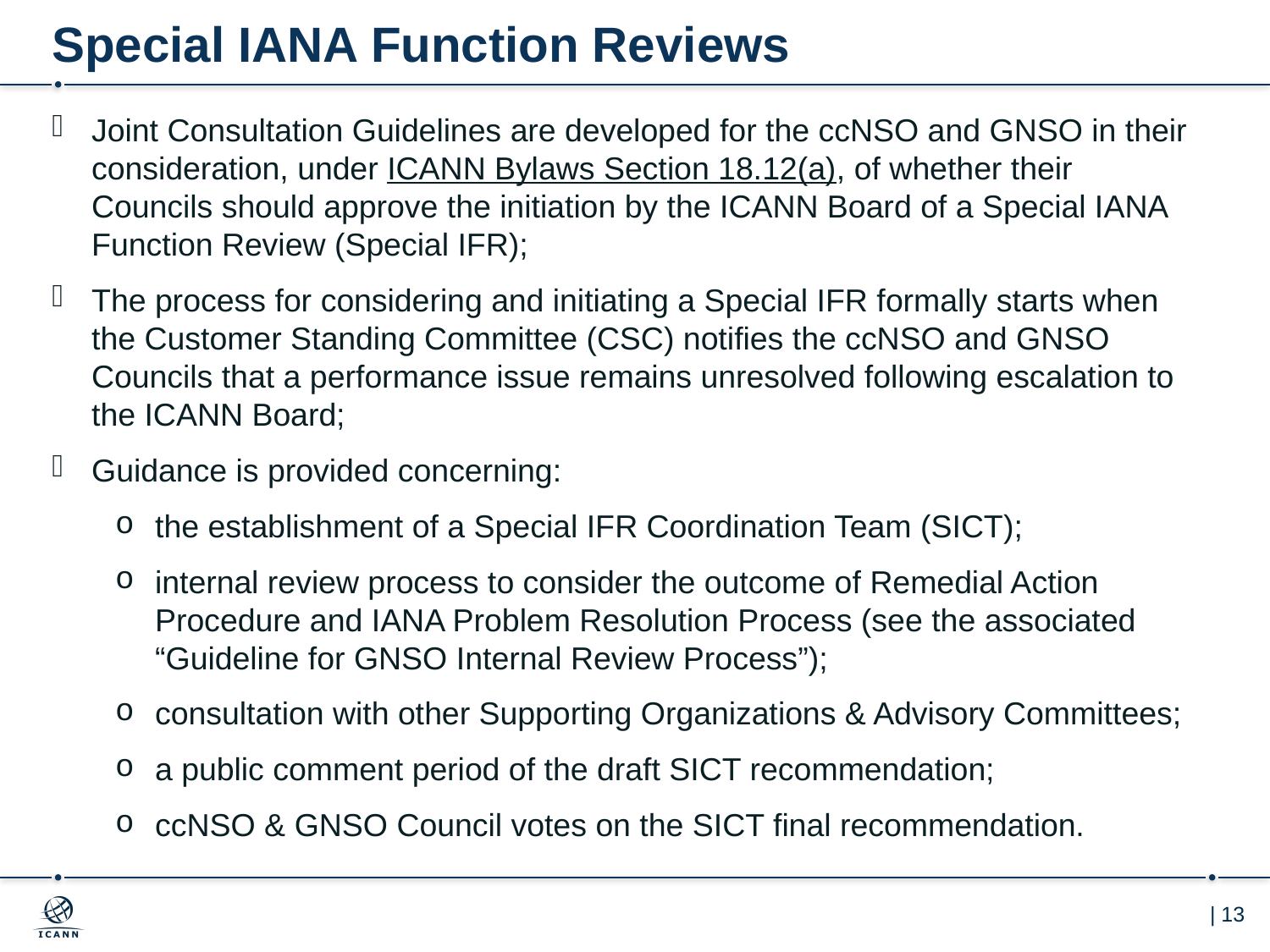

# Special IANA Function Reviews
Joint Consultation Guidelines are developed for the ccNSO and GNSO in their consideration, under ICANN Bylaws Section 18.12(a), of whether their Councils should approve the initiation by the ICANN Board of a Special IANA Function Review (Special IFR);
The process for considering and initiating a Special IFR formally starts when the Customer Standing Committee (CSC) notifies the ccNSO and GNSO Councils that a performance issue remains unresolved following escalation to the ICANN Board;
Guidance is provided concerning:
the establishment of a Special IFR Coordination Team (SICT);
internal review process to consider the outcome of Remedial Action Procedure and IANA Problem Resolution Process (see the associated “Guideline for GNSO Internal Review Process”);
consultation with other Supporting Organizations & Advisory Committees;
a public comment period of the draft SICT recommendation;
ccNSO & GNSO Council votes on the SICT final recommendation.